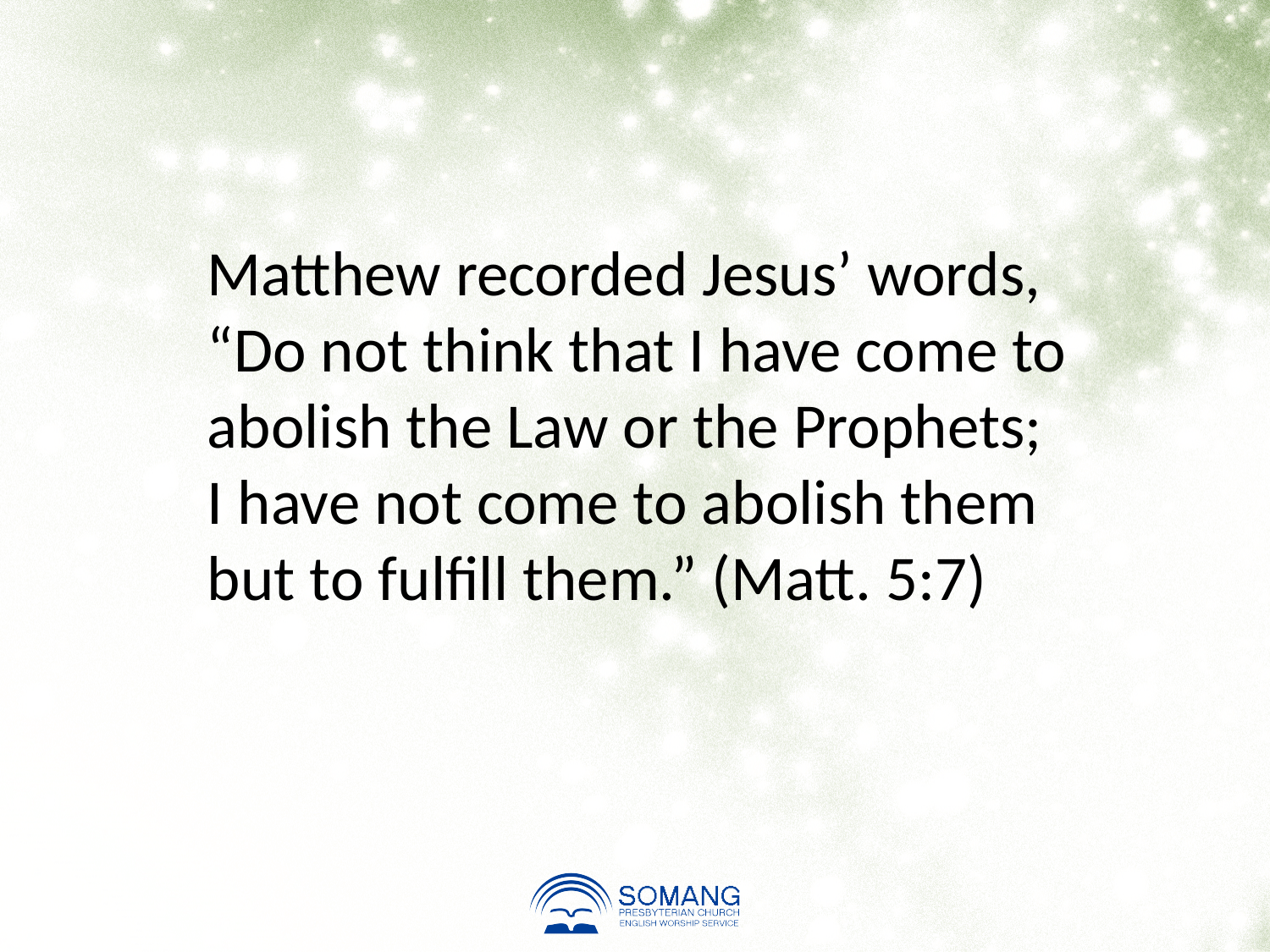

Matthew recorded Jesus’ words,
“Do not think that I have come to
abolish the Law or the Prophets;
I have not come to abolish them
but to fulfill them.” (Matt. 5:7)